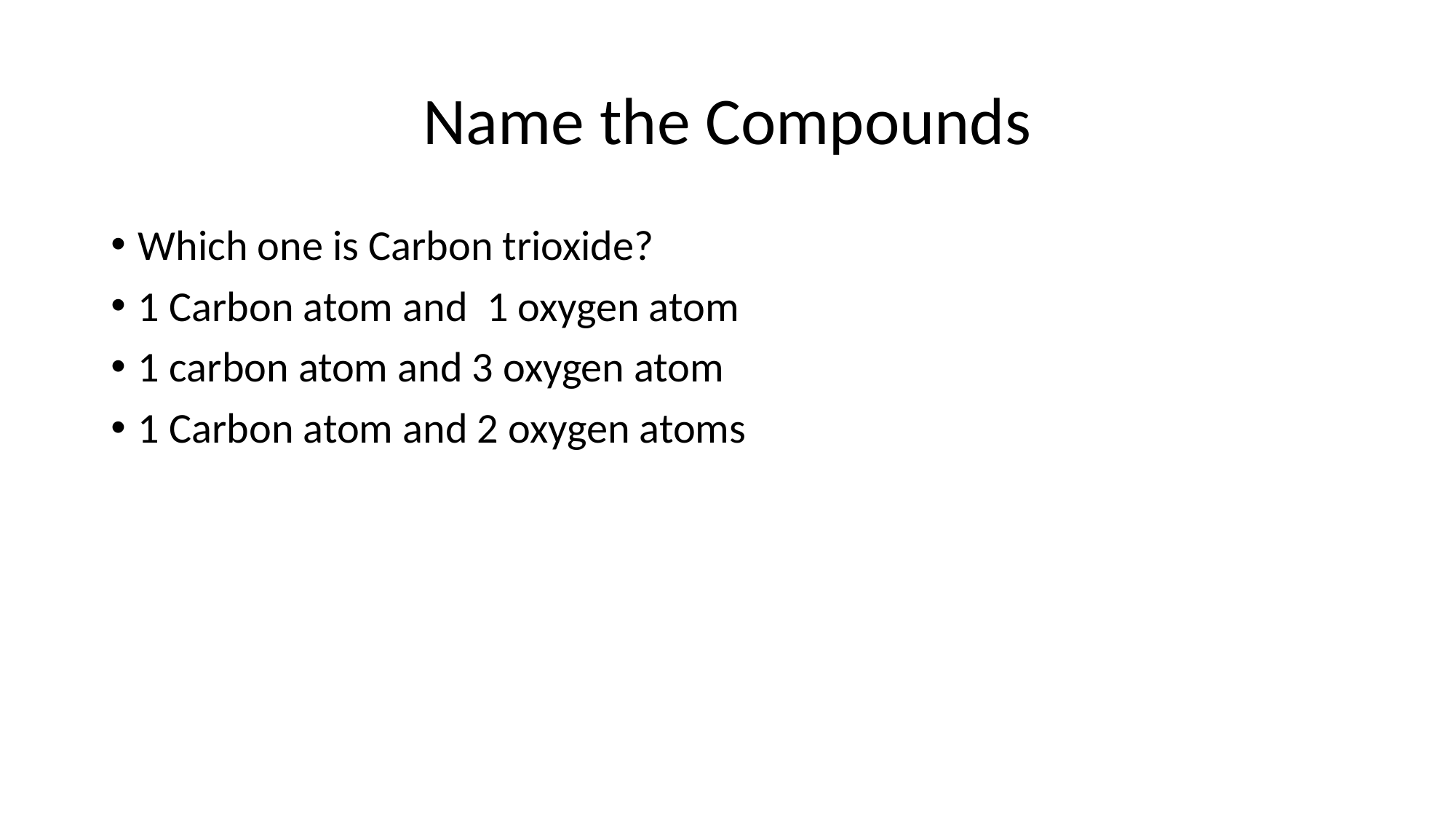

# Name the Compounds
Which one is Carbon trioxide?
1 Carbon atom and  1 oxygen atom
1 carbon atom and 3 oxygen atom
1 Carbon atom and 2 oxygen atoms